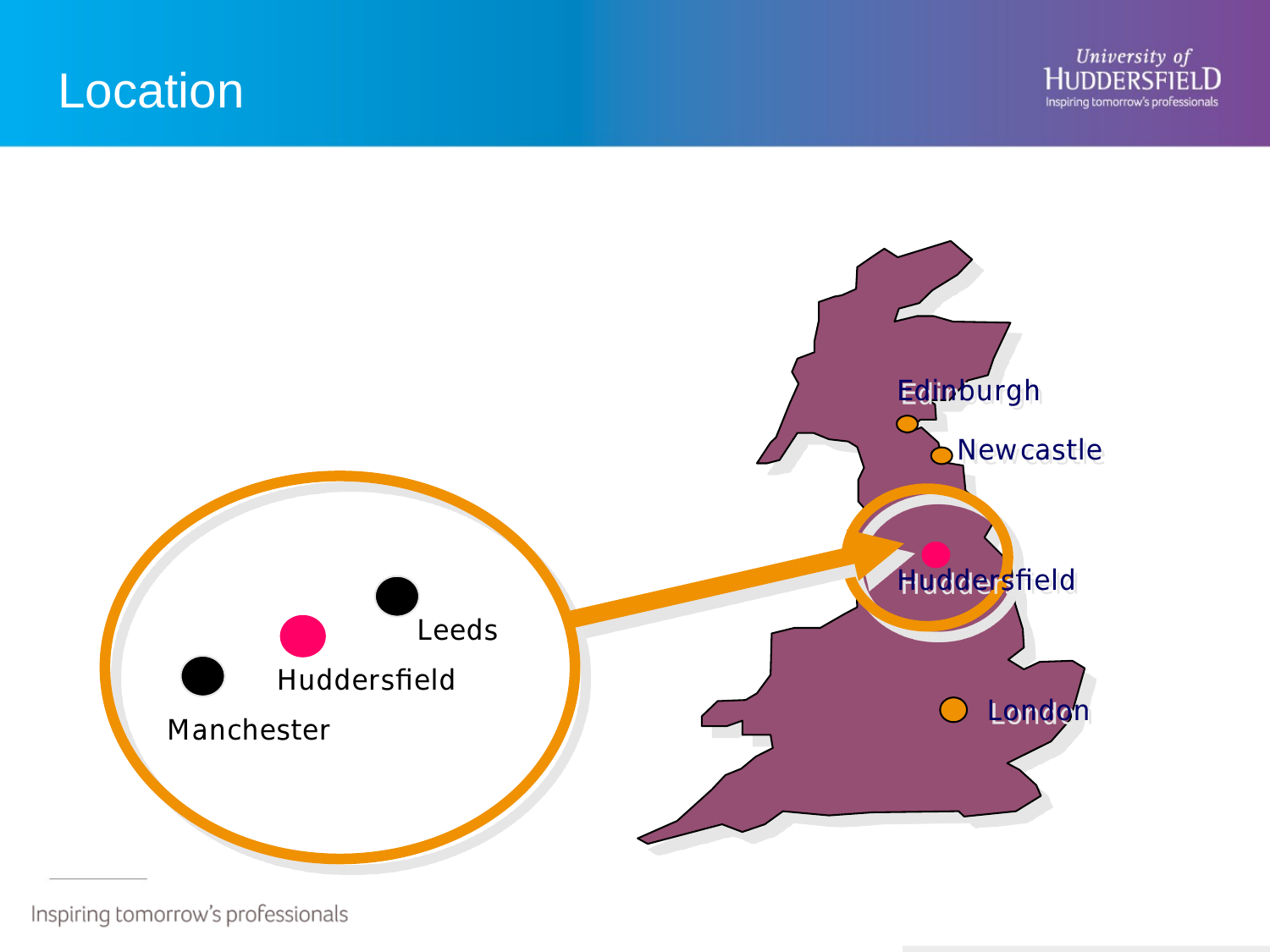

# Location

Edinburgh

Newcastle

Huddersfield

Leeds

Huddersfield
London

Manchester